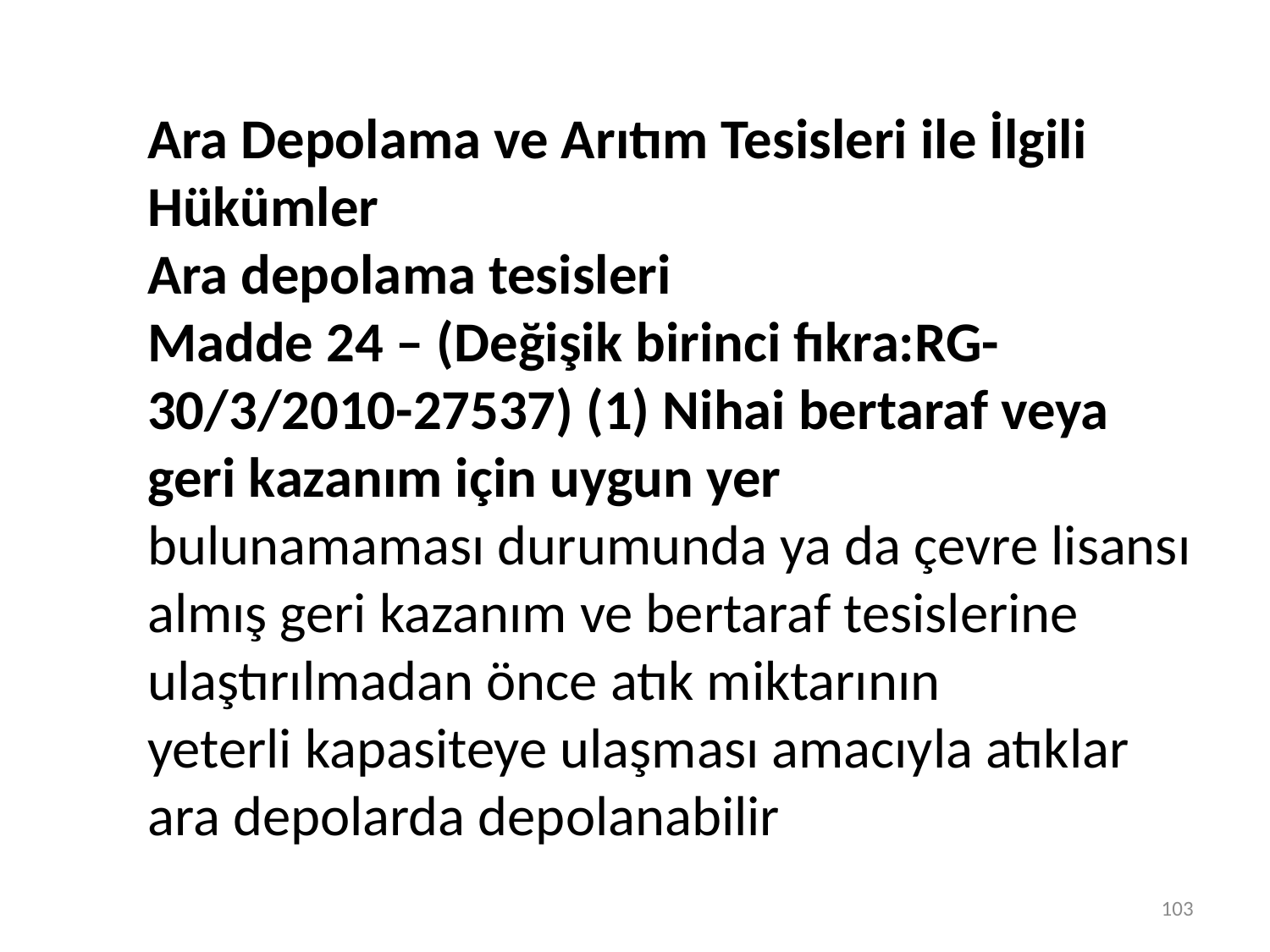

Ara Depolama ve Arıtım Tesisleri ile İlgili Hükümler
Ara depolama tesisleri
Madde 24 – (Değişik birinci fıkra:RG-30/3/2010-27537) (1) Nihai bertaraf veya geri kazanım için uygun yer
bulunamaması durumunda ya da çevre lisansı almış geri kazanım ve bertaraf tesislerine ulaştırılmadan önce atık miktarının
yeterli kapasiteye ulaşması amacıyla atıklar ara depolarda depolanabilir
103